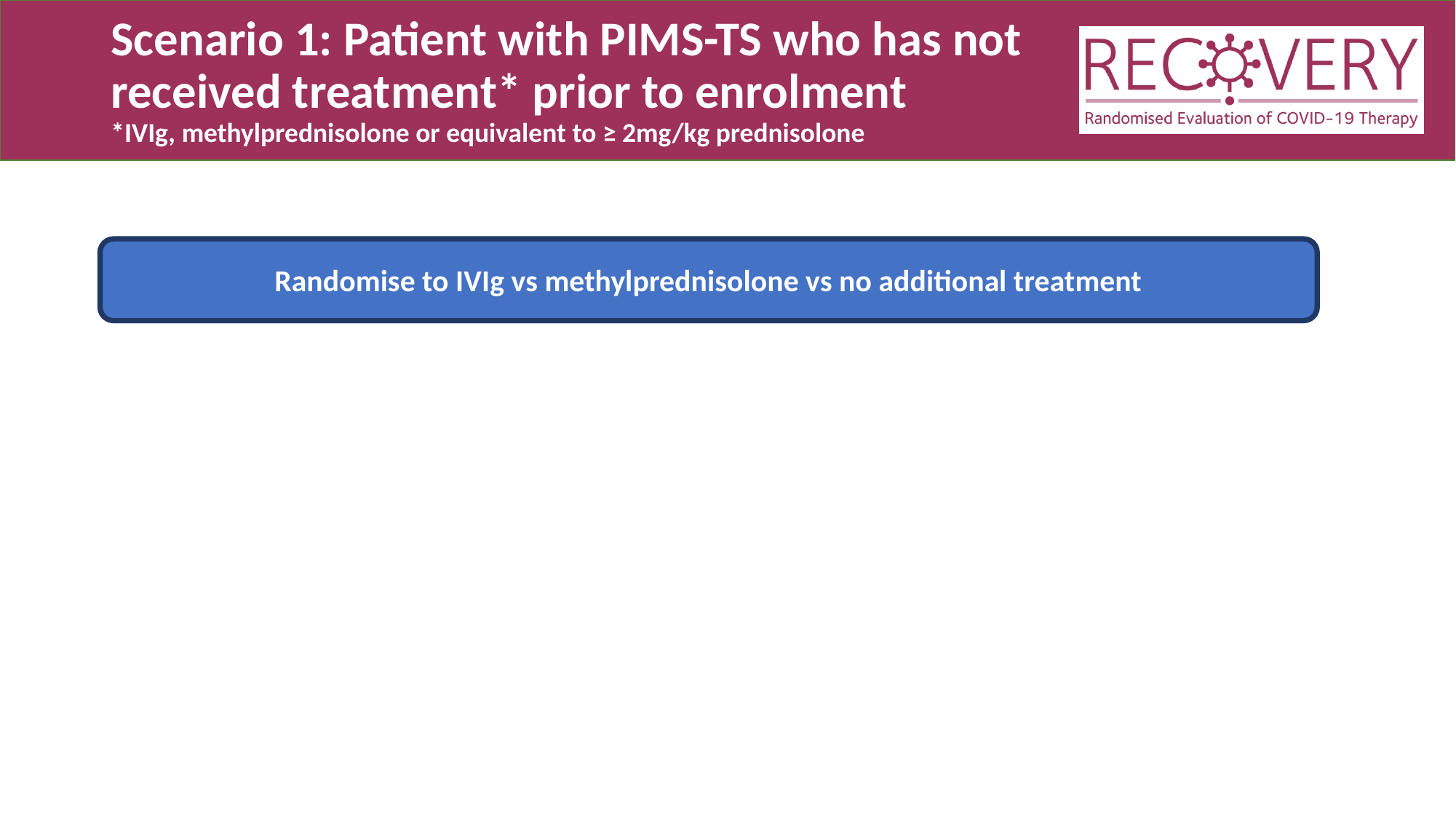

# Scenario 1: Patient with PIMS-TS who has not received treatment* prior to enrolment *IVIg, methylprednisolone or equivalent to ≥ 2mg/kg prednisolone
Randomise to IVIg vs methylprednisolone vs no additional treatment